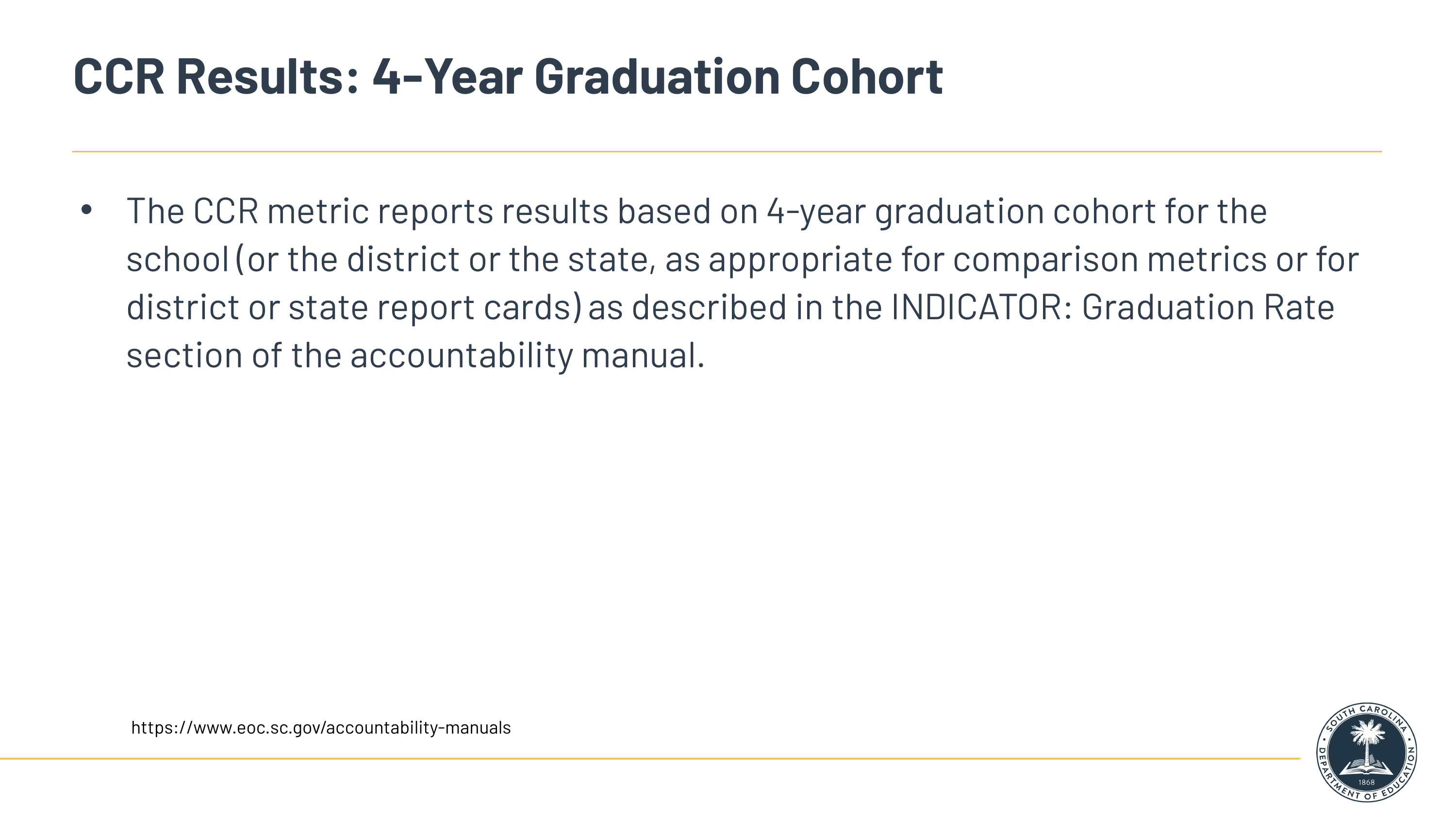

# CCR Results: 4‑Year Graduation Cohort
The CCR metric reports results based on 4-year graduation cohort for the school (or the district or the state, as appropriate for comparison metrics or for district or state report cards) as described in the INDICATOR: Graduation Rate section of the accountability manual.
https://www.eoc.sc.gov/accountability-manuals